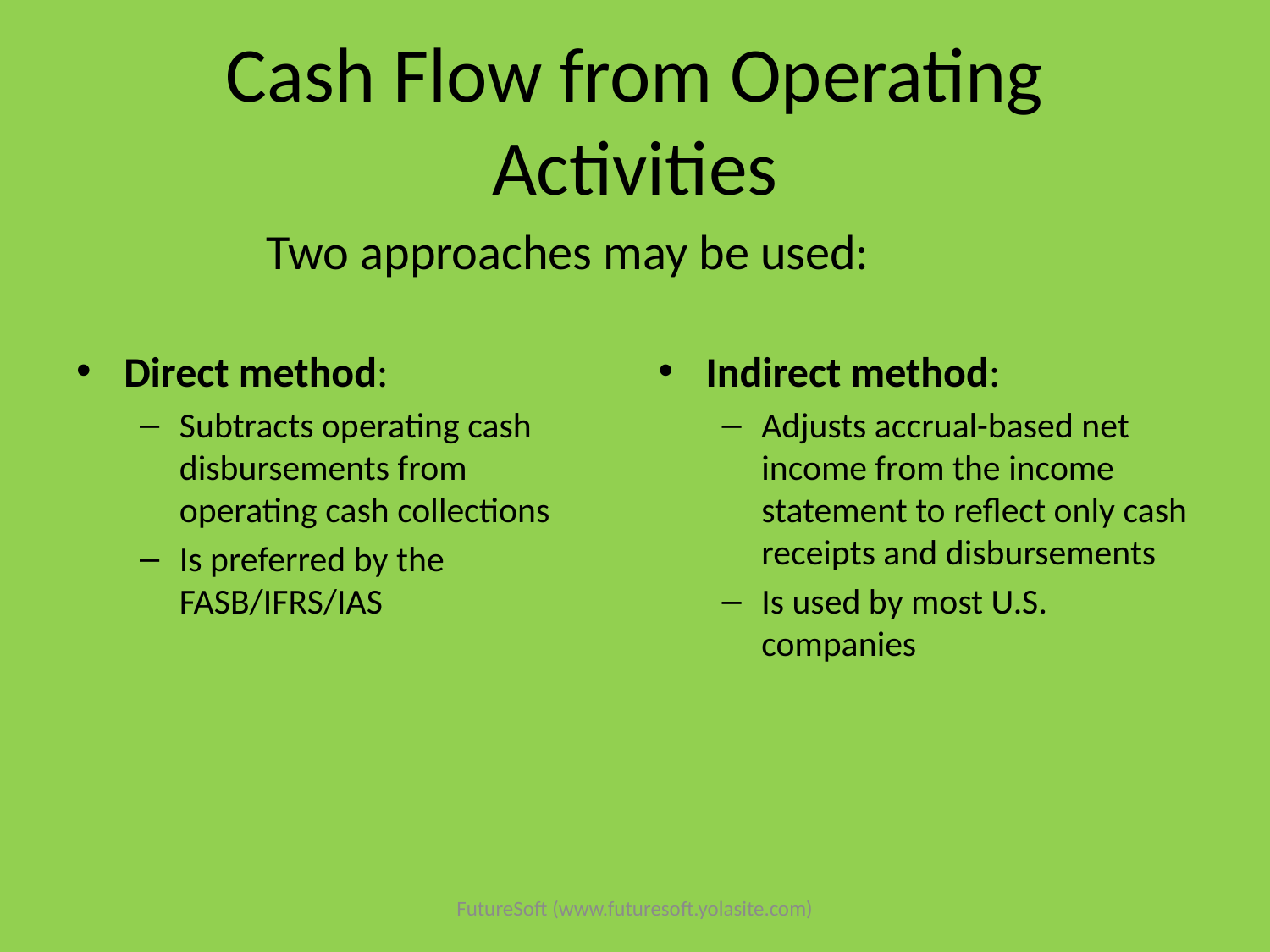

# Cash Flow from Operating Activities
Two approaches may be used:
Direct method:
Subtracts operating cash disbursements from operating cash collections
Is preferred by the FASB/IFRS/IAS
Indirect method:
Adjusts accrual-based net income from the income statement to reflect only cash receipts and disbursements
Is used by most U.S. companies

FutureSoft (www.futuresoft.yolasite.com)